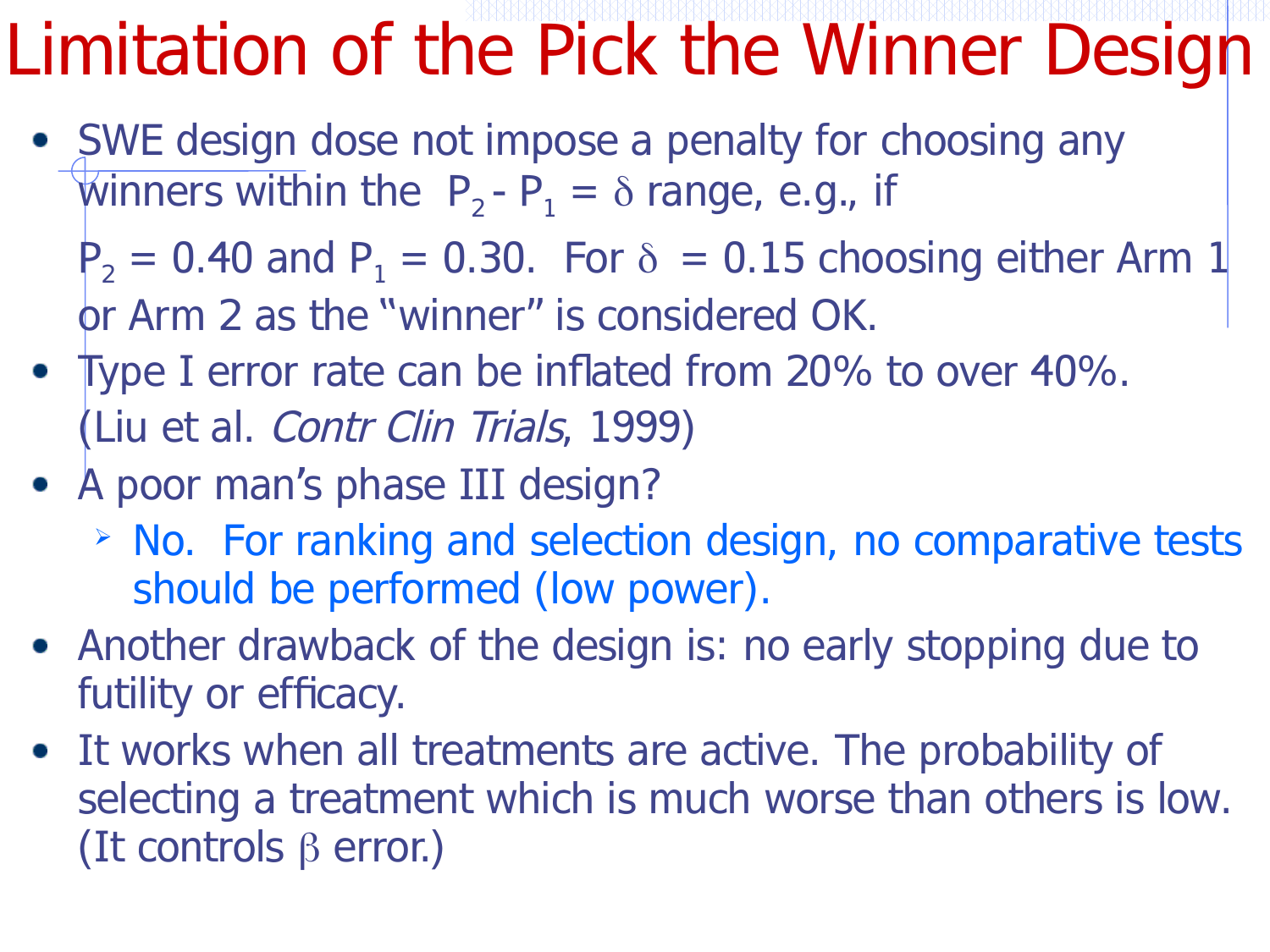

# Limitation of the Pick the Winner Design
SWE design dose not impose a penalty for choosing any winners within the  P2 − P1 = δ range, e.g., if
	P2 = 0.40 and P1 = 0.30.  For δ = 0.15 choosing either Arm 1 or Arm 2 as the “winner” is considered OK.
Type I error rate can be inflated from 20% to over 40%.
	(Liu et al. Contr Clin Trials, 1999)
A poor man’s phase III design?
No.  For ranking and selection design, no comparative tests should be performed (low power).
Another drawback of the design is: no early stopping due to futility or efficacy.
It works when all treatments are active. The probability of selecting a treatment which is much worse than others is low. (It controls β error.)